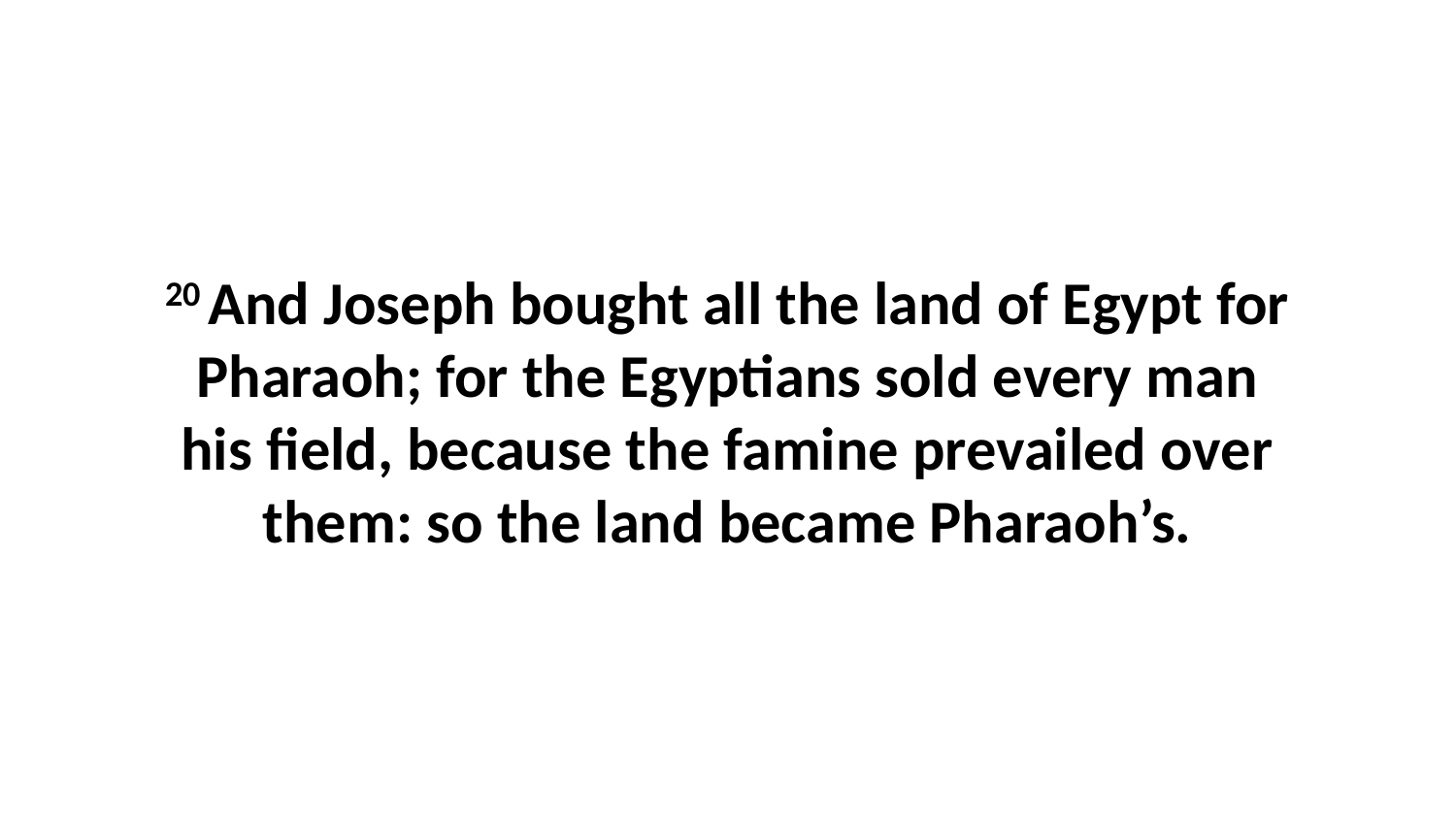

20 And Joseph bought all the land of Egypt for Pharaoh; for the Egyptians sold every man his field, because the famine prevailed over them: so the land became Pharaoh’s.